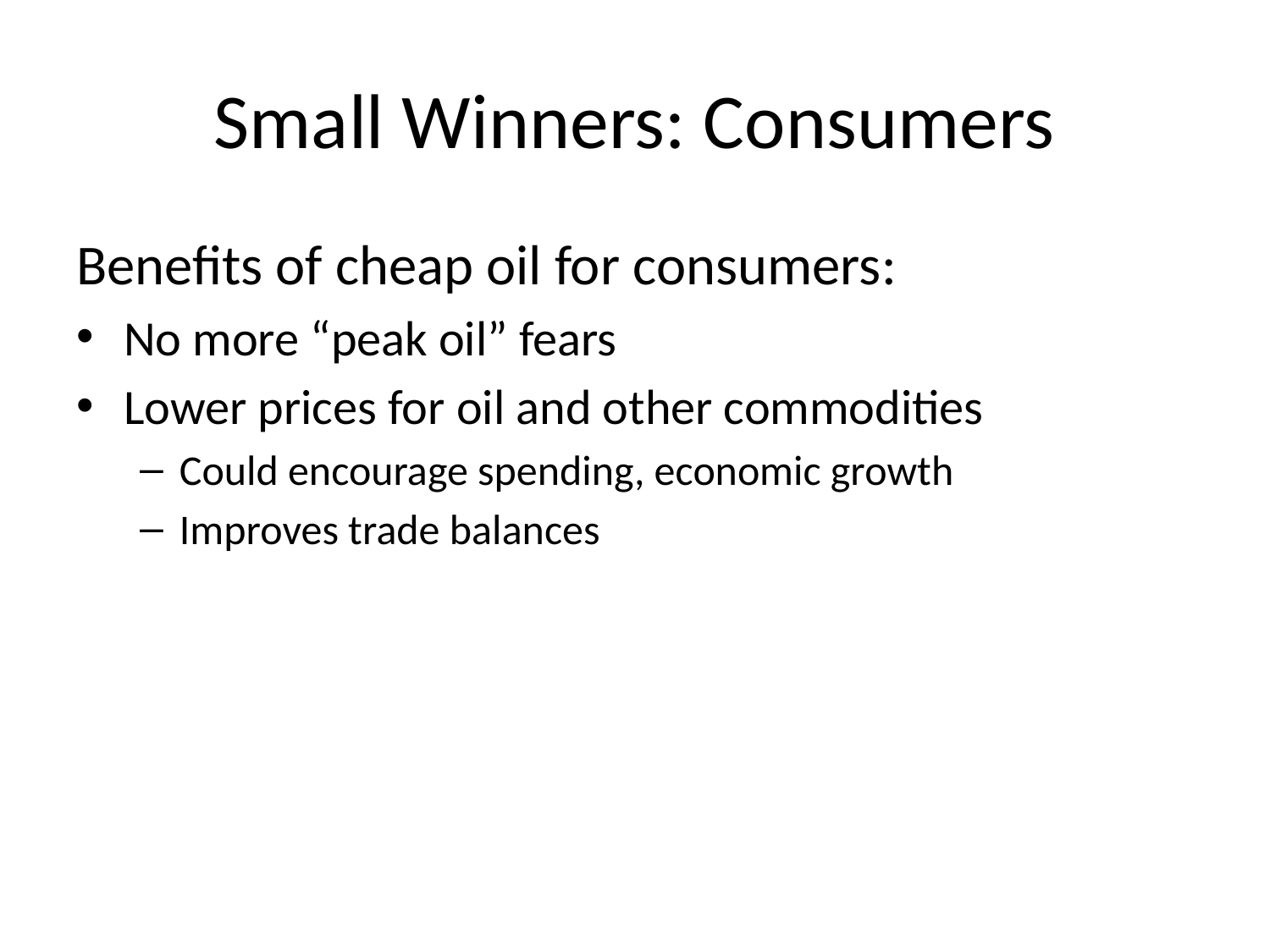

# Small Winners: Consumers
Benefits of cheap oil for consumers:
No more “peak oil” fears
Lower prices for oil and other commodities
Could encourage spending, economic growth
Improves trade balances